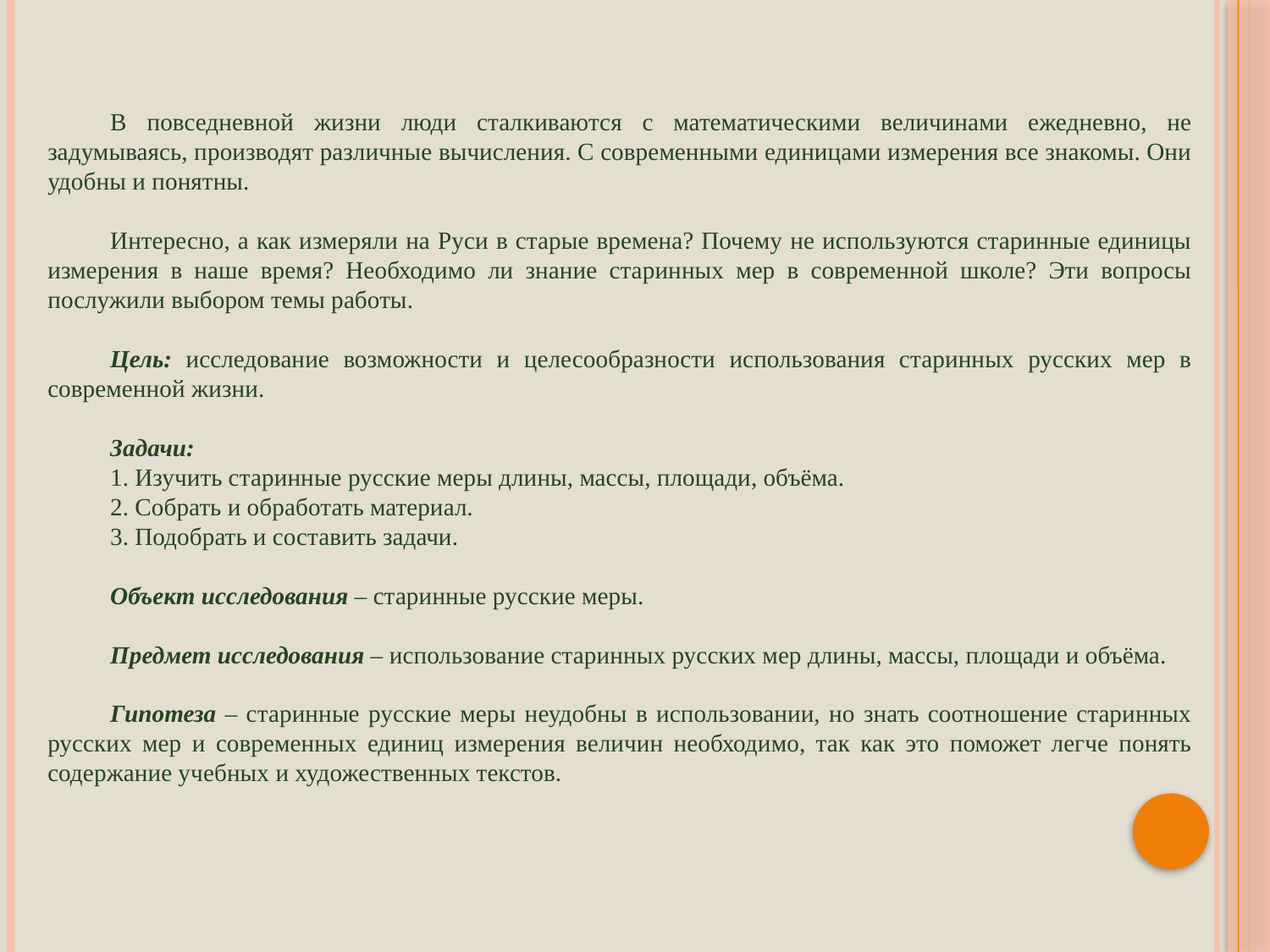

В повседневной жизни люди сталкиваются с математическими величинами ежедневно, не задумываясь, производят различные вычисления. С современными единицами измерения все знакомы. Они удобны и понятны.

Интересно, а как измеряли на Руси в старые времена? Почему не используются старинные единицы измерения в наше время? Необходимо ли знание старинных мер в современной школе? Эти вопросы послужили выбором темы работы.

Цель: исследование возможности и целесообразности использования старинных русских мер в современной жизни.

Задачи:
1. Изучить старинные русские меры длины, массы, площади, объёма.
2. Собрать и обработать материал.
3. Подобрать и составить задачи.

Объект исследования – старинные русские меры.

Предмет исследования – использование старинных русских мер длины, массы, площади и объёма.

Гипотеза – старинные русские меры неудобны в использовании, но знать соотношение старинных русских мер и современных единиц измерения величин необходимо, так как это поможет легче понять содержание учебных и художественных текстов.